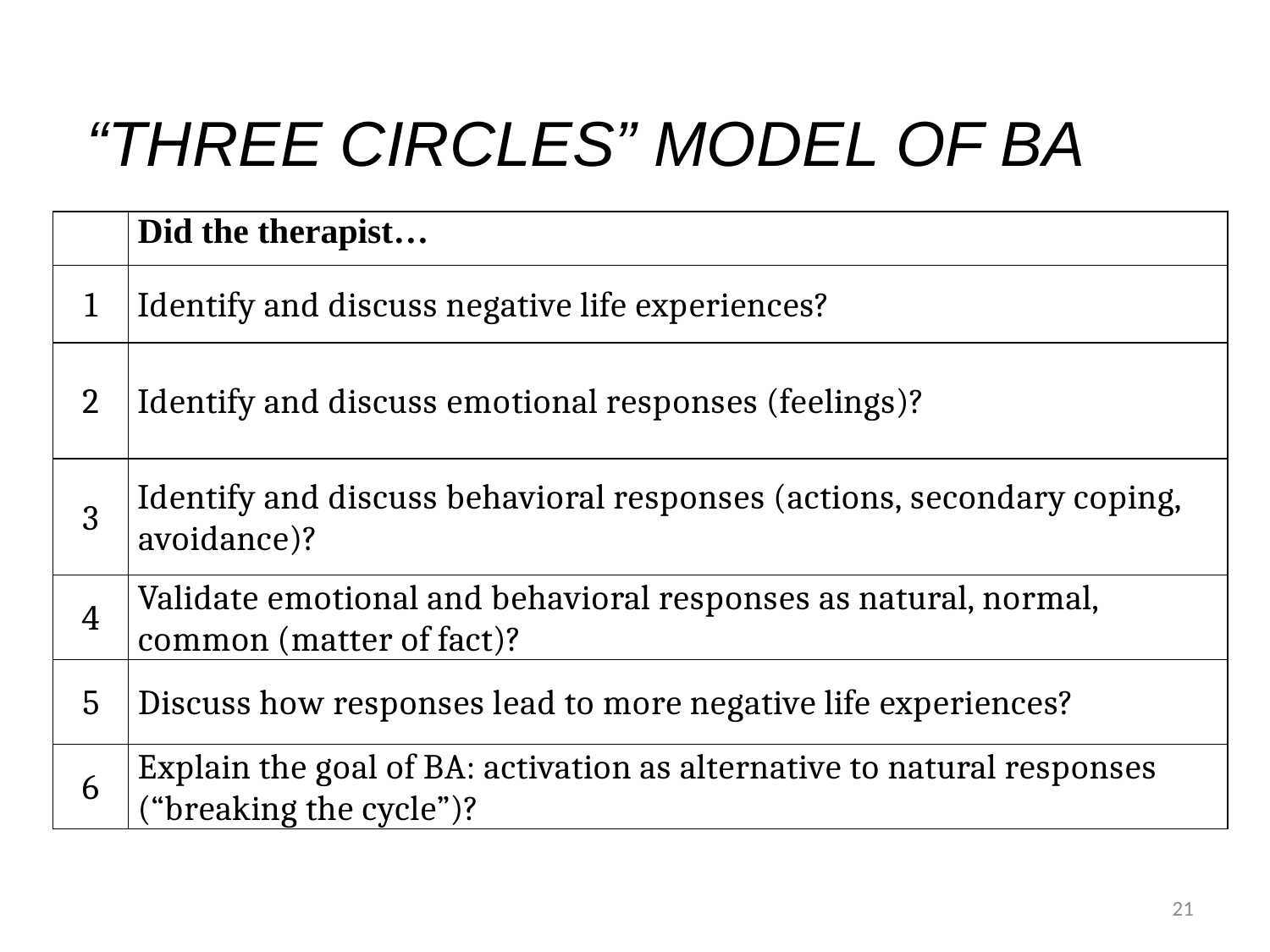

“THREE CIRCLES” MODEL OF BA
|  | Did the therapist… |
| --- | --- |
| 1 | Identify and discuss negative life experiences? |
| 2 | Identify and discuss emotional responses (feelings)? |
| 3 | Identify and discuss behavioral responses (actions, secondary coping, avoidance)? |
| 4 | Validate emotional and behavioral responses as natural, normal, common (matter of fact)? |
| 5 | Discuss how responses lead to more negative life experiences? |
| 6 | Explain the goal of BA: activation as alternative to natural responses (“breaking the cycle”)? |
21